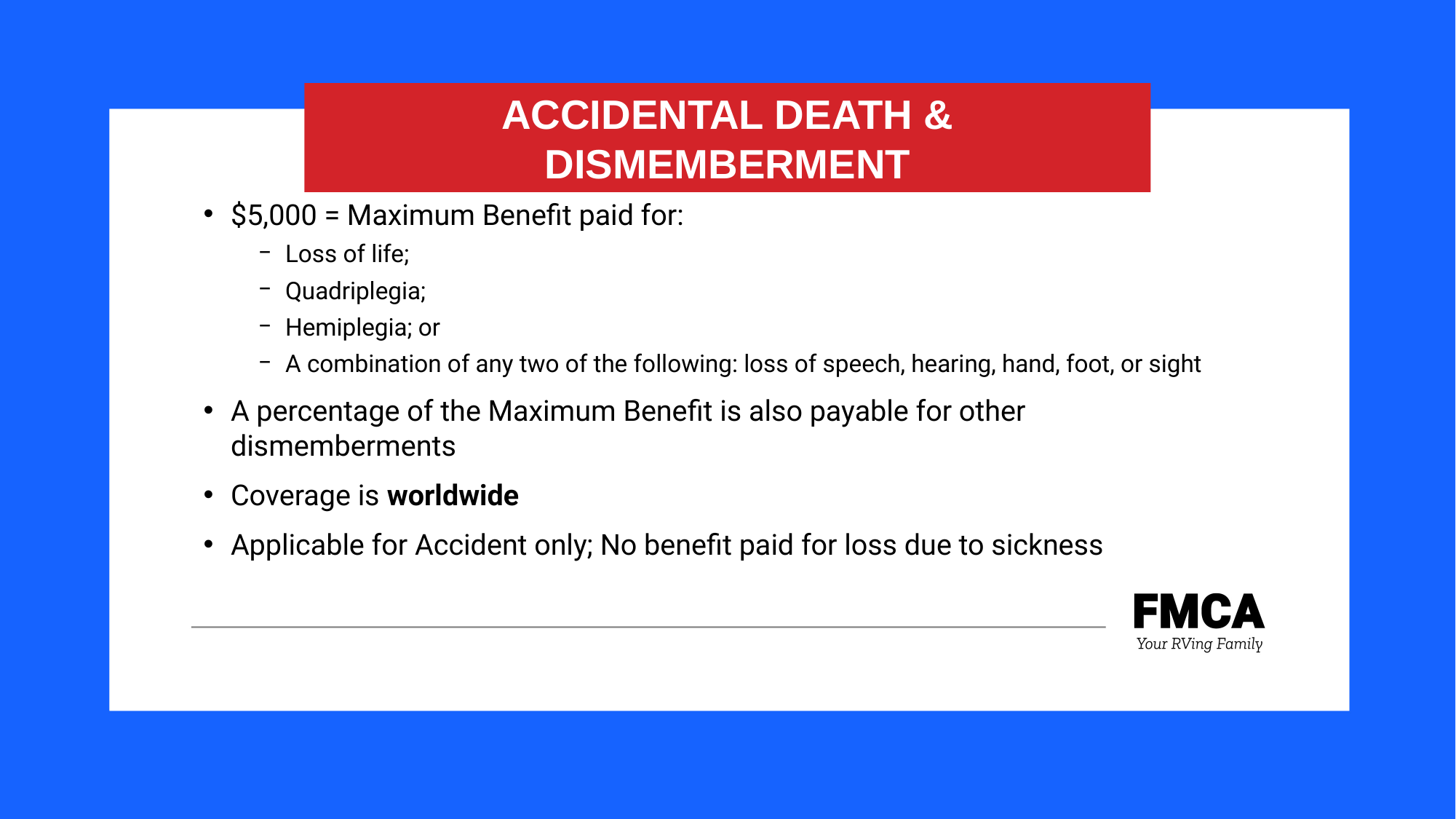

ACCIDENTAL DEATH & DISMEMBERMENT
$5,000 = Maximum Benefit paid for:
Loss of life;
Quadriplegia;
Hemiplegia; or
A combination of any two of the following: loss of speech, hearing, hand, foot, or sight
A percentage of the Maximum Benefit is also payable for other dismemberments
Coverage is worldwide
Applicable for Accident only; No benefit paid for loss due to sickness